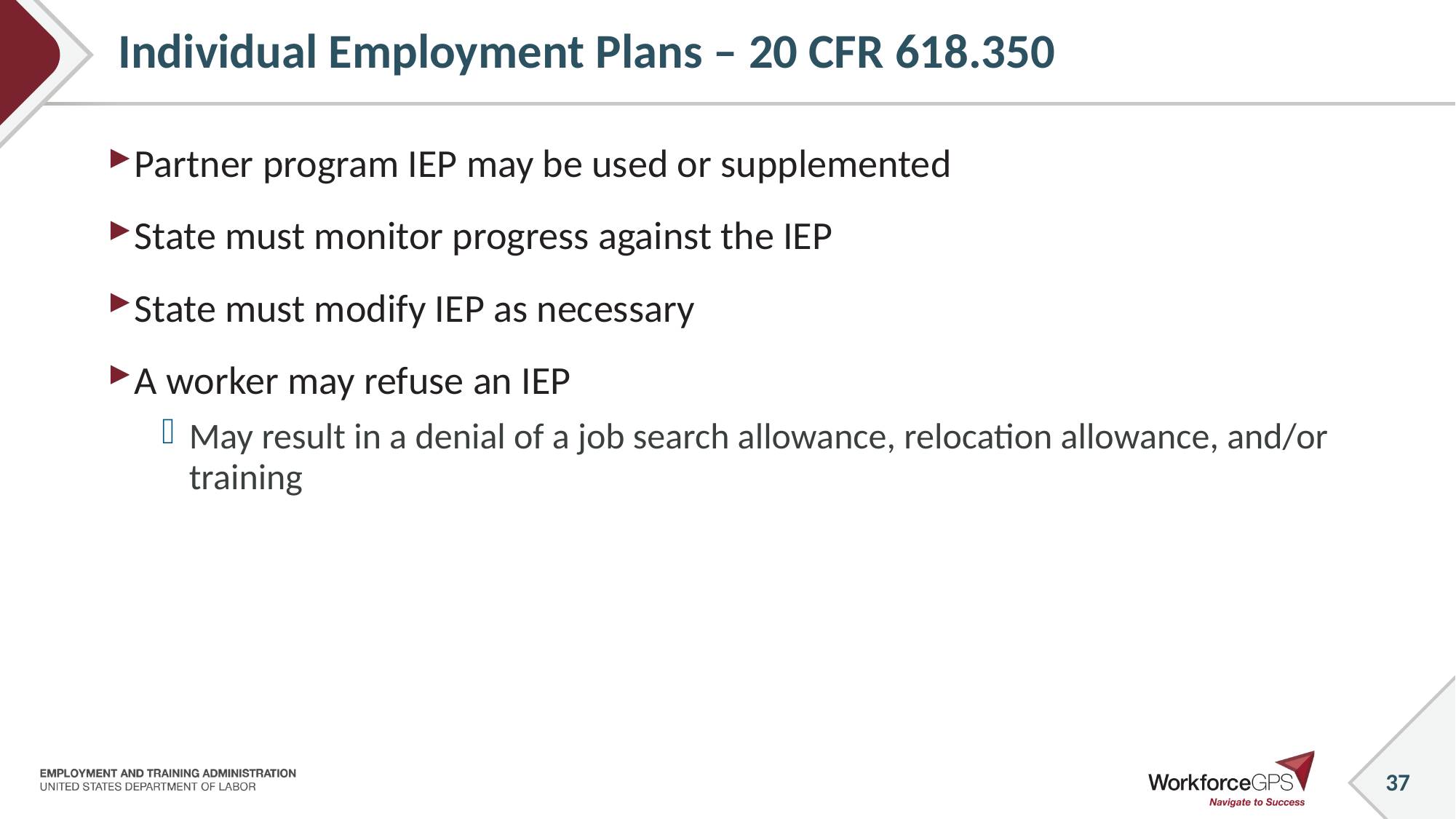

# Individual Employment Plans – 20 CFR 618.350
Partner program IEP may be used or supplemented
State must monitor progress against the IEP
State must modify IEP as necessary
A worker may refuse an IEP
May result in a denial of a job search allowance, relocation allowance, and/or training

37